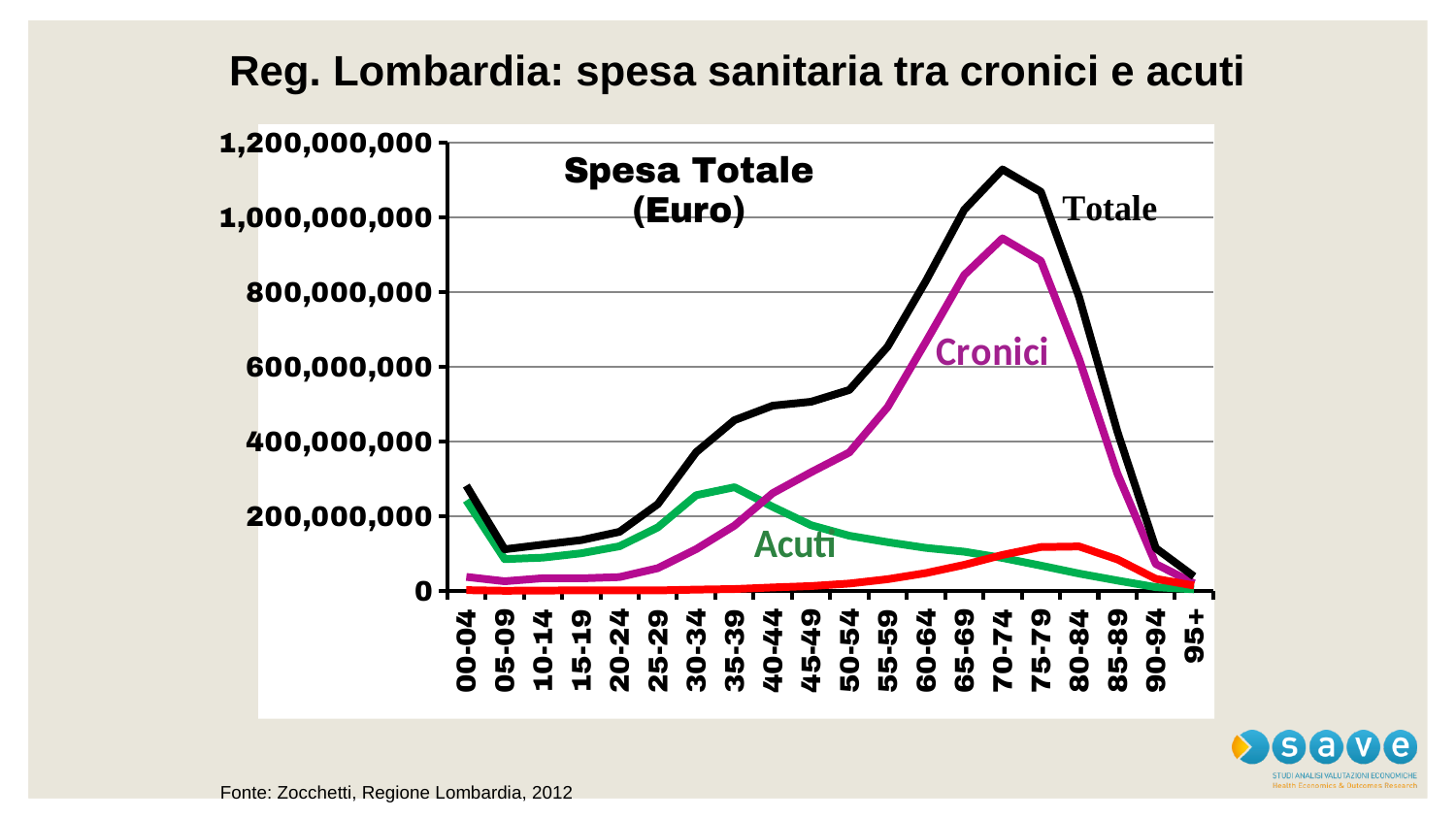

Reg. Lombardia: spesa sanitaria tra cronici e acuti

### Chart

| Category | Acuti_Euro | Cronici_Euro | Morti_Euro | TOTALE_Euro |
|---|---|---|---|---|
| 00-04 | 242315023.16999993 | 37588513.20000001 | 2093563.0300000003 | 281997099.39999974 |
| 05-09 | 85147515.4 | 25840562.28999999 | 406280.24999999994 | 111394357.94000013 |
| 10-14 | 89002005.17999995 | 34004806.62000001 | 931628.039999999 | 123938439.84000002 |
| 15-19 | 100776474.63999994 | 33729841.870000005 | 1436161.98 | 135942478.49 |
| 20-24 | 119595609.65 | 37056907.5 | 1688242.58 | 158340759.73000005 |
| 25-29 | 170139924.03 | 60813647.64 | 1345852.37 | 232299424.03999993 |
| 30-34 | 256174328.18999997 | 111700100.89999995 | 3467971.0300000003 | 371342400.1199999 |
| 35-39 | 277570452.5999998 | 174827137.58999994 | 4980939.46 | 457378529.6499998 |
| 40-44 | 225187140.22999996 | 261607495.29999998 | 9329579.690000001 | 496124215.2199998 |
| 45-49 | 175981297.33 | 317660087.9900002 | 12964375.319999997 | 506605760.6400002 |
| 50-54 | 147619193.72 | 370794010.49999917 | 19690388.82 | 538103593.04 |
| 55-59 | 130430548.88000003 | 492231653.2600002 | 31451800.13000002 | 654114002.270001 |
| 60-64 | 115175545.3 | 667529969.2300006 | 47783838.62000001 | 830489353.1500006 |
| 65-69 | 105057597.26000002 | 845913870.4199983 | 69688624.36999995 | 1020660092.0499983 |
| 70-74 | 88288666.83000001 | 944134490.839999 | 96253826.14999992 | 1128676983.8199995 |
| 75-79 | 67670709.22999999 | 883732280.6700004 | 117489952.86999999 | 1068892942.7700014 |
| 80-84 | 46368895.36000002 | 620918296.080001 | 119061486.29000002 | 786348677.7300011 |
| 85-89 | 27675866.02 | 313603335.91999936 | 84279419.33000004 | 425558621.26999974 |
| 90-94 | 10073936.91999999 | 72129439.58000003 | 32277306.040000014 | 114480682.54000005 |
| 95+ | 4179280.2499999995 | 20197412.259999994 | 14355904.37000001 | 38732596.879999995 |
Fonte: Zocchetti, Regione Lombardia, 2012